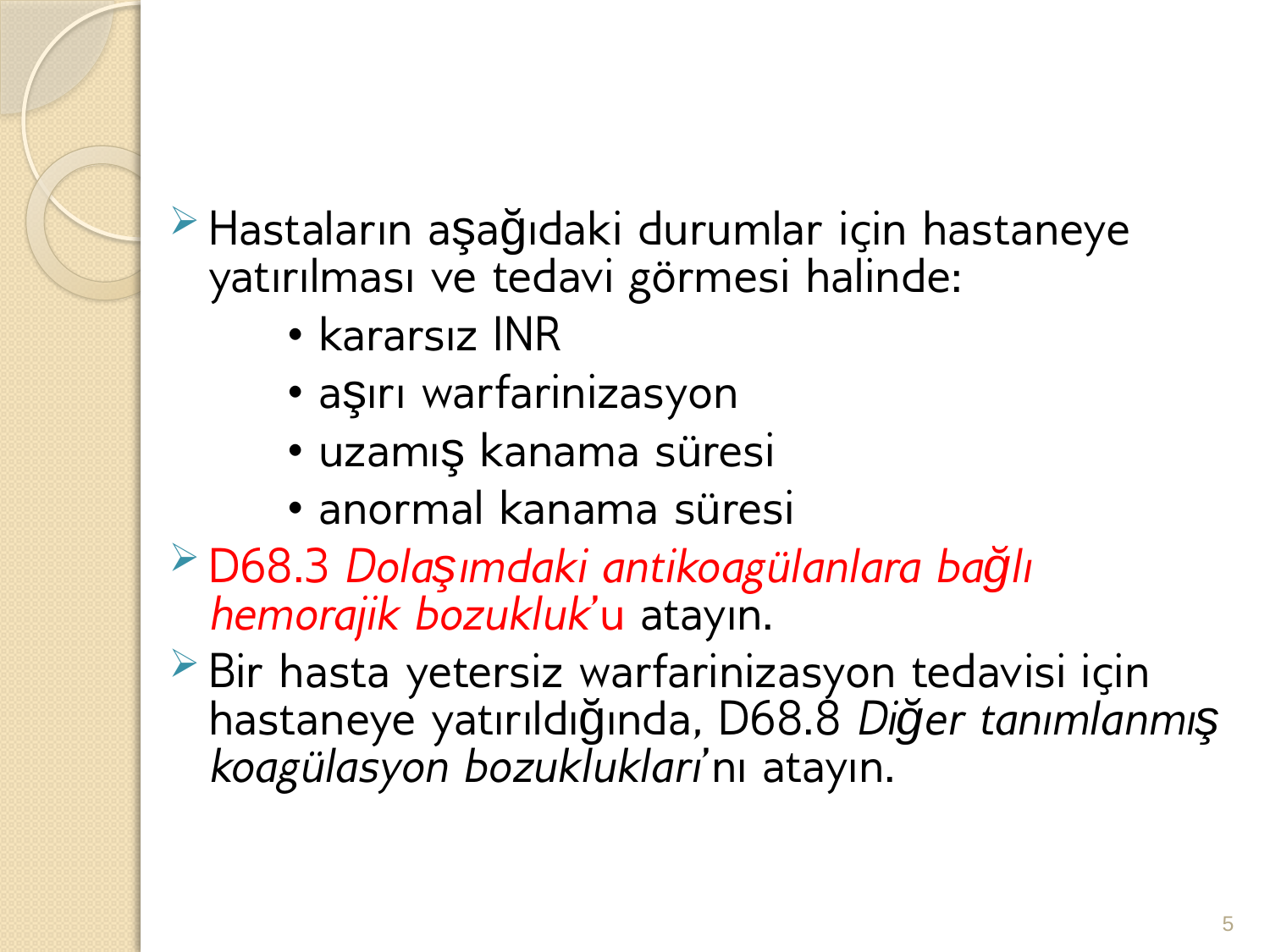

#
Hastaların aşağıdaki durumlar için hastaneye yatırılması ve tedavi görmesi halinde:
        • kararsız INR
        • aşırı warfarinizasyon
        • uzamış kanama süresi
        • anormal kanama süresi
D68.3 Dolaşımdaki antikoagülanlara bağlı hemorajik bozukluk’u atayın.
Bir hasta yetersiz warfarinizasyon tedavisi için hastaneye yatırıldığında, D68.8 Diğer tanımlanmış koagülasyon bozuklukları’nı atayın.

5